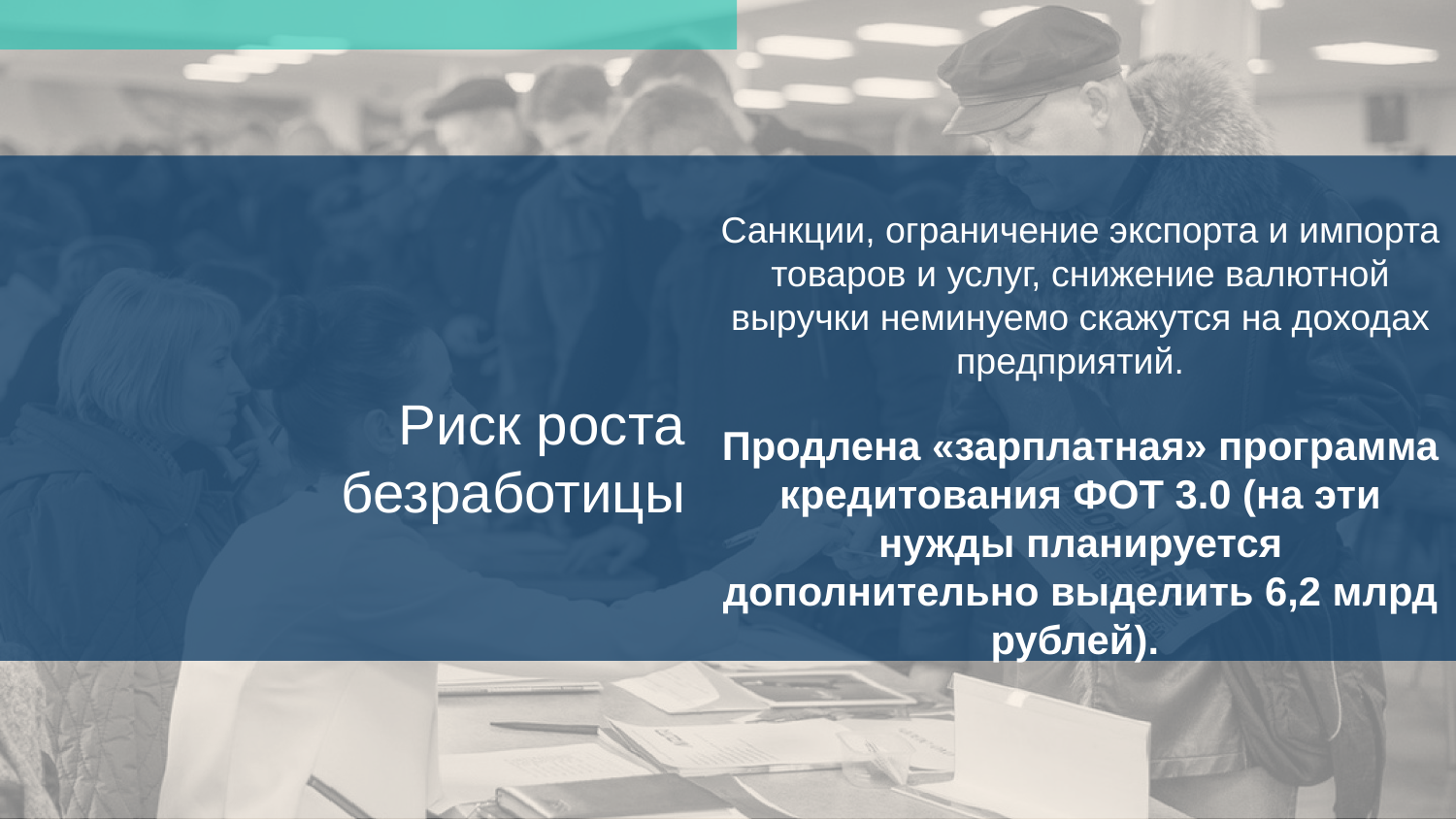

Санкции, ограничение экспорта и импорта товаров и услуг, снижение валютной выручки неминуемо скажутся на доходах предприятий.

Продлена «зарплатная» программа кредитования ФОТ 3.0 (на эти нужды планируется дополнительно выделить 6,2 млрд рублей).
# Риск роста безработицы